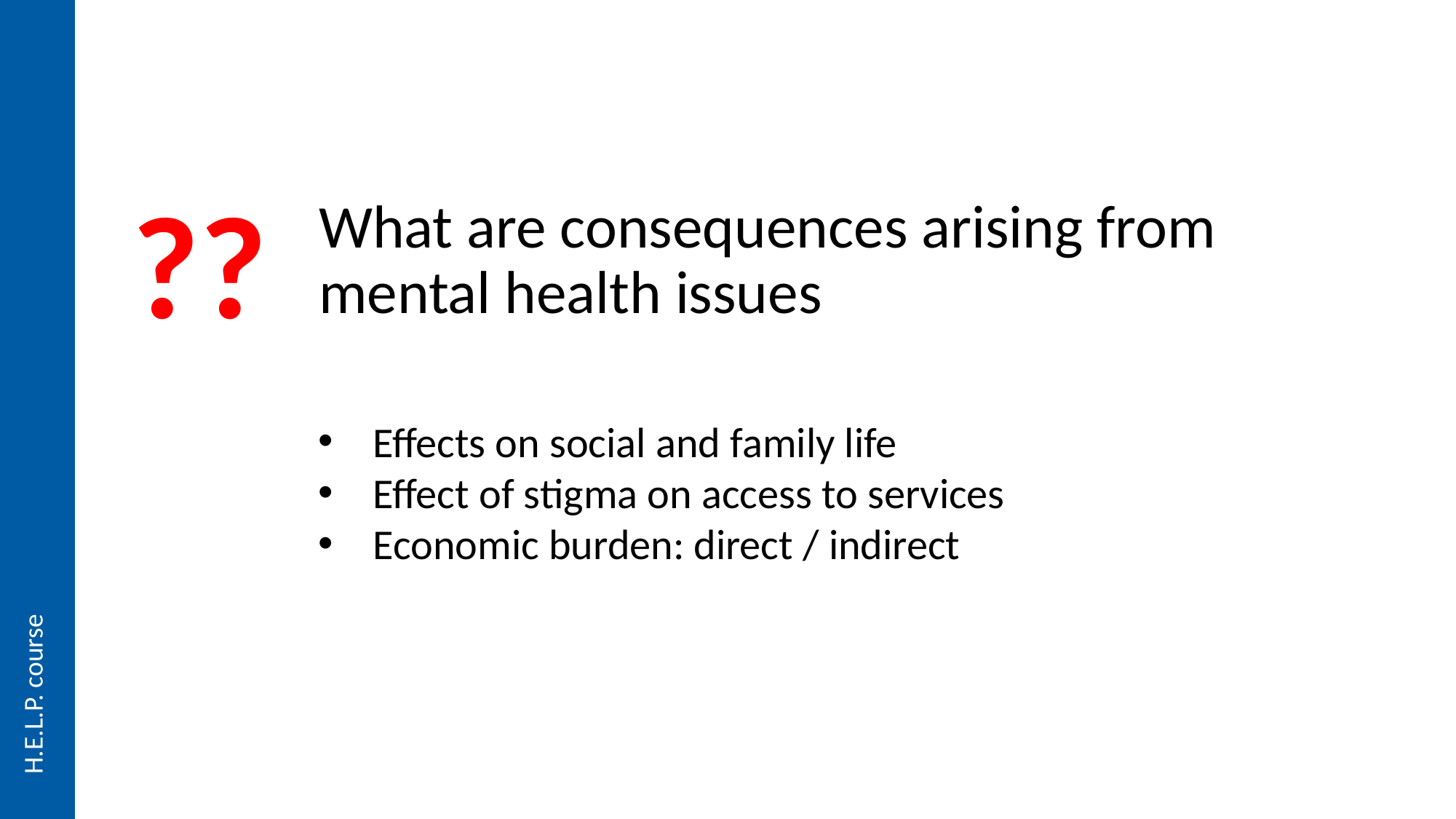

??
# What are consequences arising from mental health issues
Effects on social and family life
Effect of stigma on access to services
Economic burden: direct / indirect
H.E.L.P. course